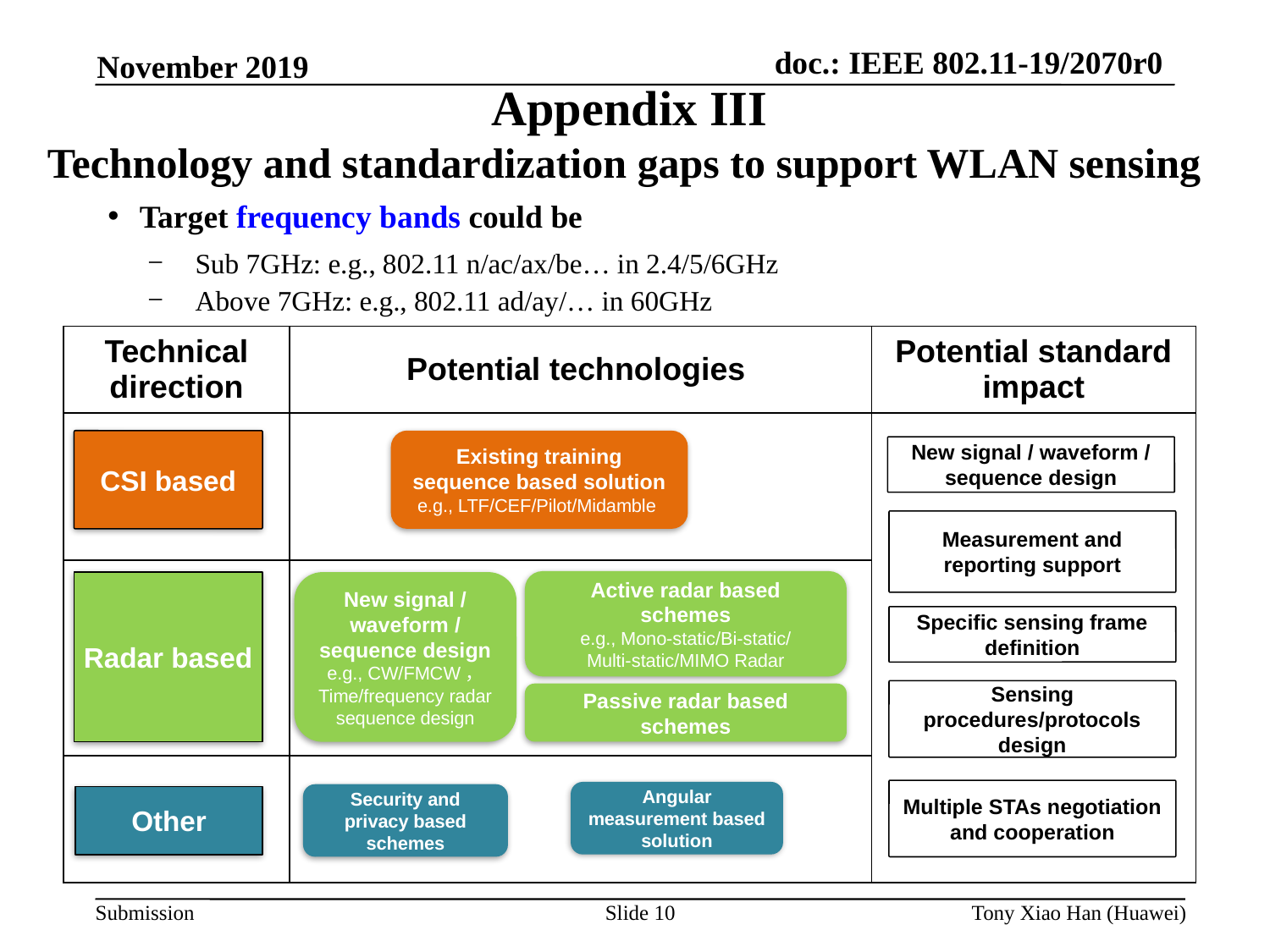

November 2019
Appendix III
Technology and standardization gaps to support WLAN sensing
Target frequency bands could be
Sub 7GHz: e.g., 802.11 n/ac/ax/be… in 2.4/5/6GHz
Above 7GHz: e.g., 802.11 ad/ay/… in 60GHz
| Technical direction | Potential technologies | Potential standard impact |
| --- | --- | --- |
|  |  |  |
|  |  |  |
|  |  |  |
CSI based
Existing training sequence based solution
e.g., LTF/CEF/Pilot/Midamble
New signal / waveform / sequence design
Measurement and reporting support
Active radar based schemes
e.g., Mono-static/Bi-static/
Multi-static/MIMO Radar
Radar based
New signal / waveform / sequence design
e.g., CW/FMCW， Time/frequency radar sequence design
Specific sensing frame definition
Sensing procedures/protocols design
Passive radar based schemes
Multiple STAs negotiation and cooperation
Angular measurement based solution
Security and privacy based schemes
Other
Slide 10
Tony Xiao Han (Huawei)